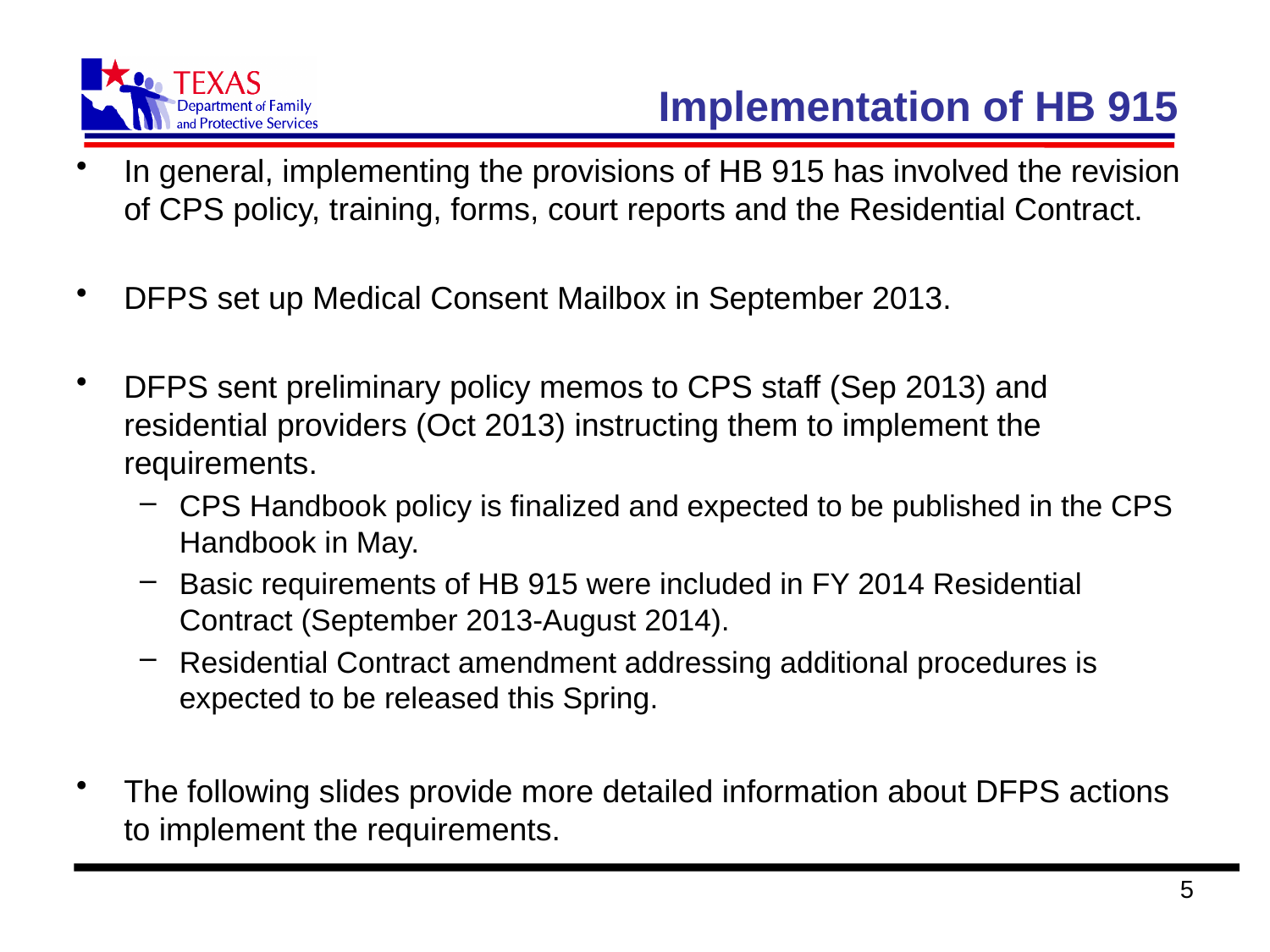

# Implementation of HB 915
In general, implementing the provisions of HB 915 has involved the revision of CPS policy, training, forms, court reports and the Residential Contract.

DFPS set up Medical Consent Mailbox in September 2013.

DFPS sent preliminary policy memos to CPS staff (Sep 2013) and residential providers (Oct 2013) instructing them to implement the requirements.
CPS Handbook policy is finalized and expected to be published in the CPS Handbook in May.
Basic requirements of HB 915 were included in FY 2014 Residential Contract (September 2013-August 2014).
Residential Contract amendment addressing additional procedures is expected to be released this Spring.

The following slides provide more detailed information about DFPS actions to implement the requirements.

5